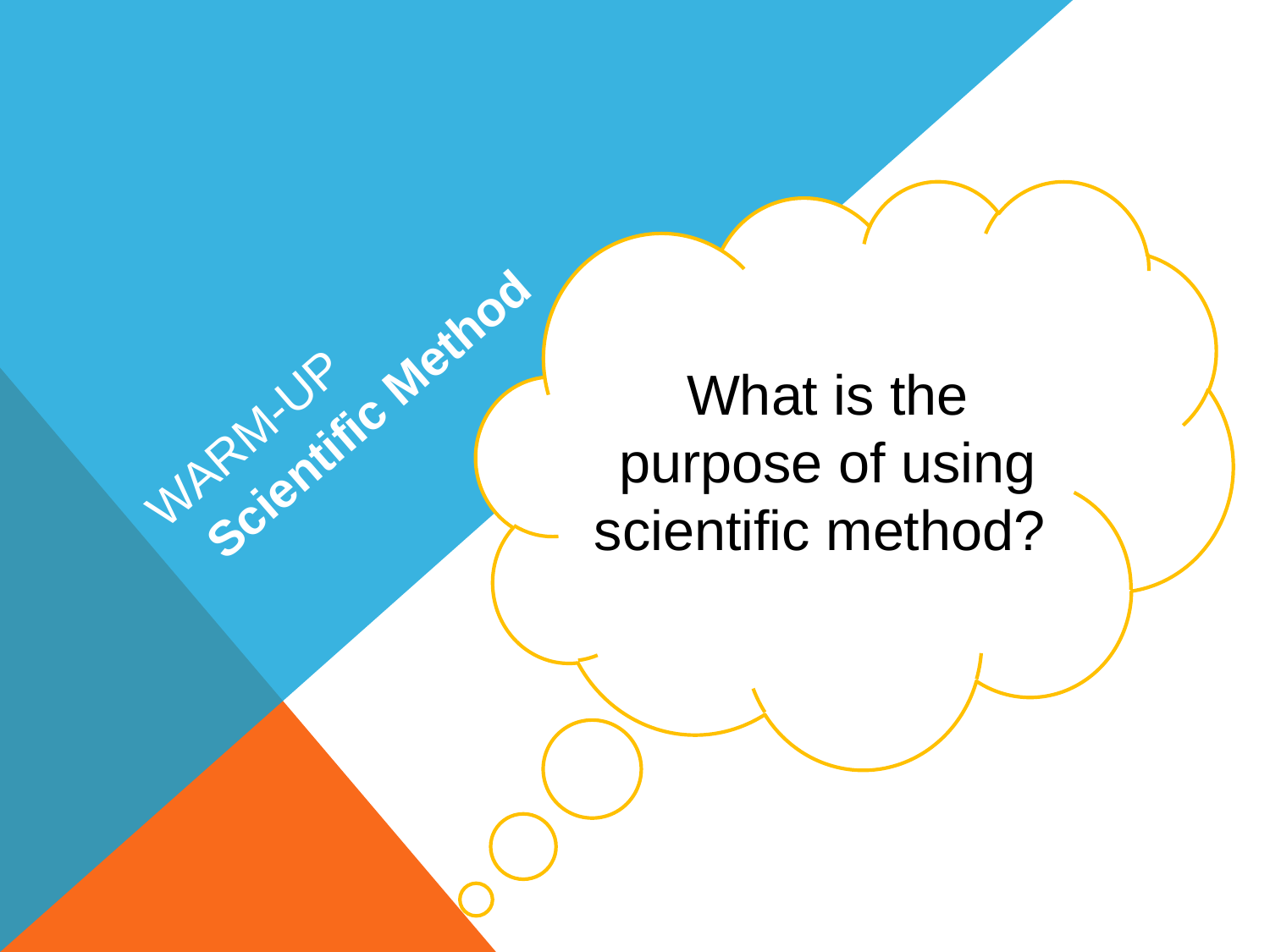

# Warm-Up
What is the purpose of using scientific method?
Scientific Method